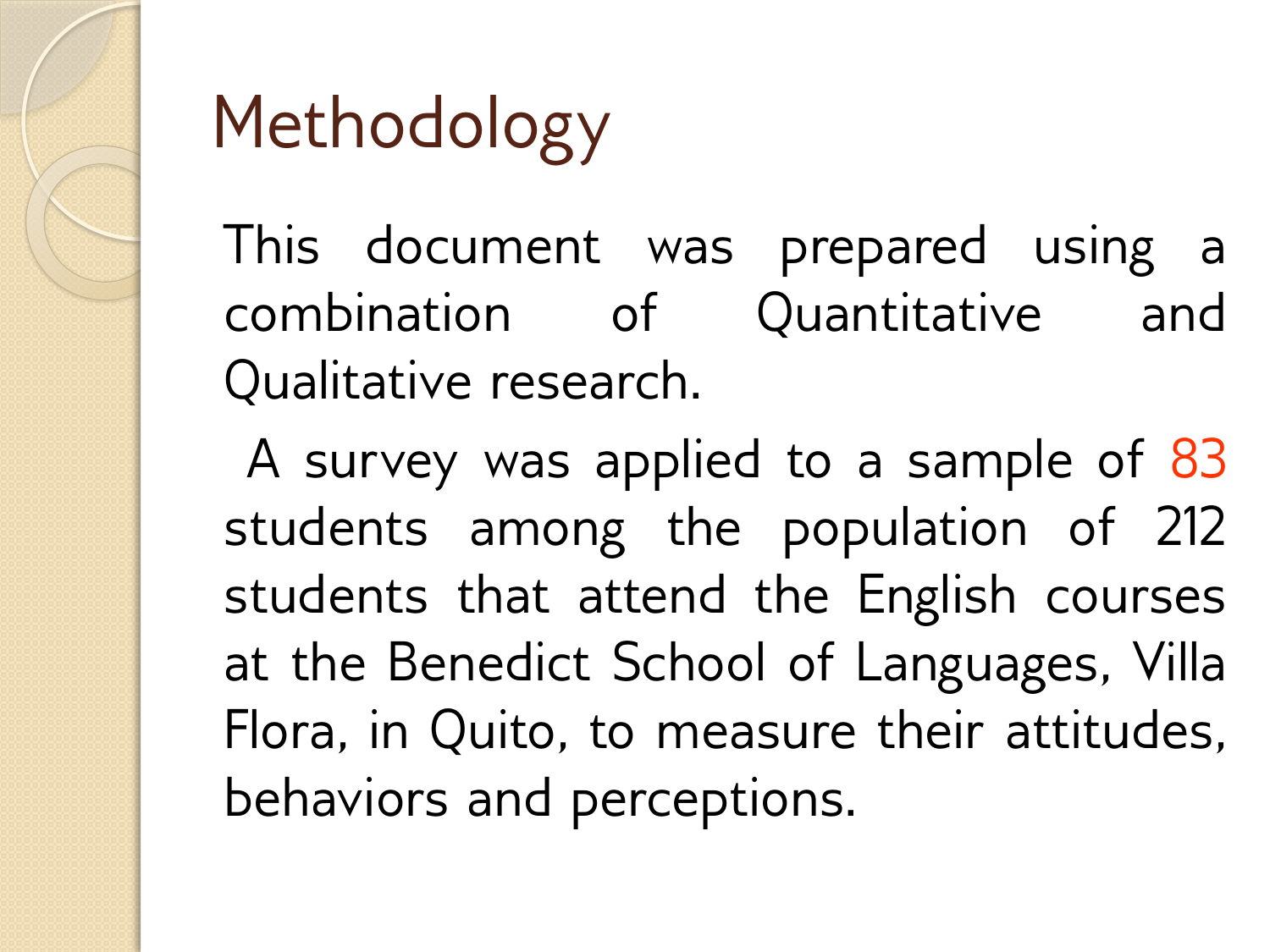

# Methodology
This document was prepared using a combination of Quantitative and Qualitative research.
 A survey was applied to a sample of 83 students among the population of 212 students that attend the English courses at the Benedict School of Languages, Villa Flora, in Quito, to measure their attitudes, behaviors and perceptions.